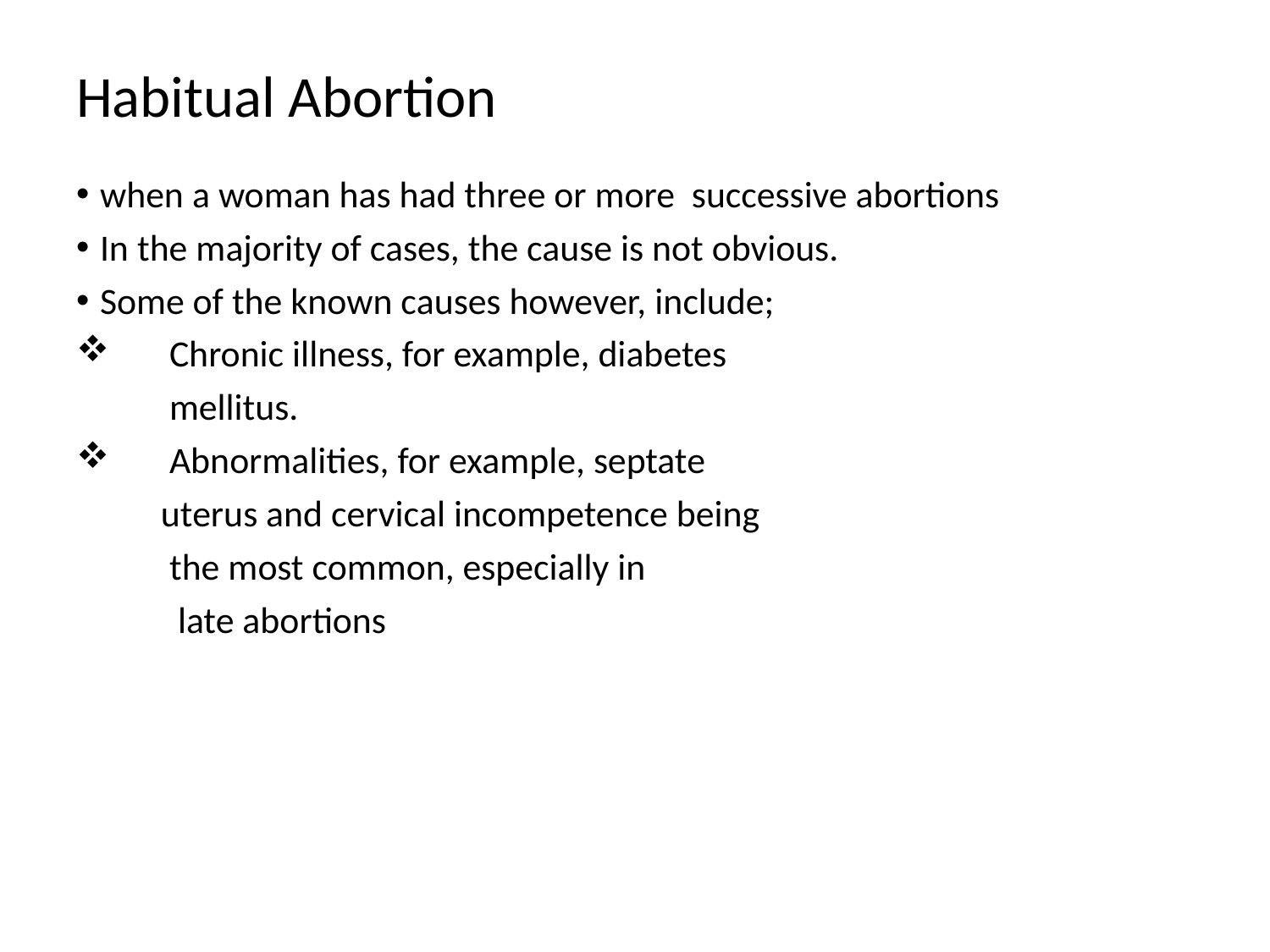

# Habitual Abortion
when a woman has had three or more  successive abortions
In the majority of cases, the cause is not obvious.
Some of the known causes however, include;
       Chronic illness, for example, diabetes
           mellitus.
       Abnormalities, for example, septate
          uterus and cervical incompetence being
           the most common, especially in
            late abortions